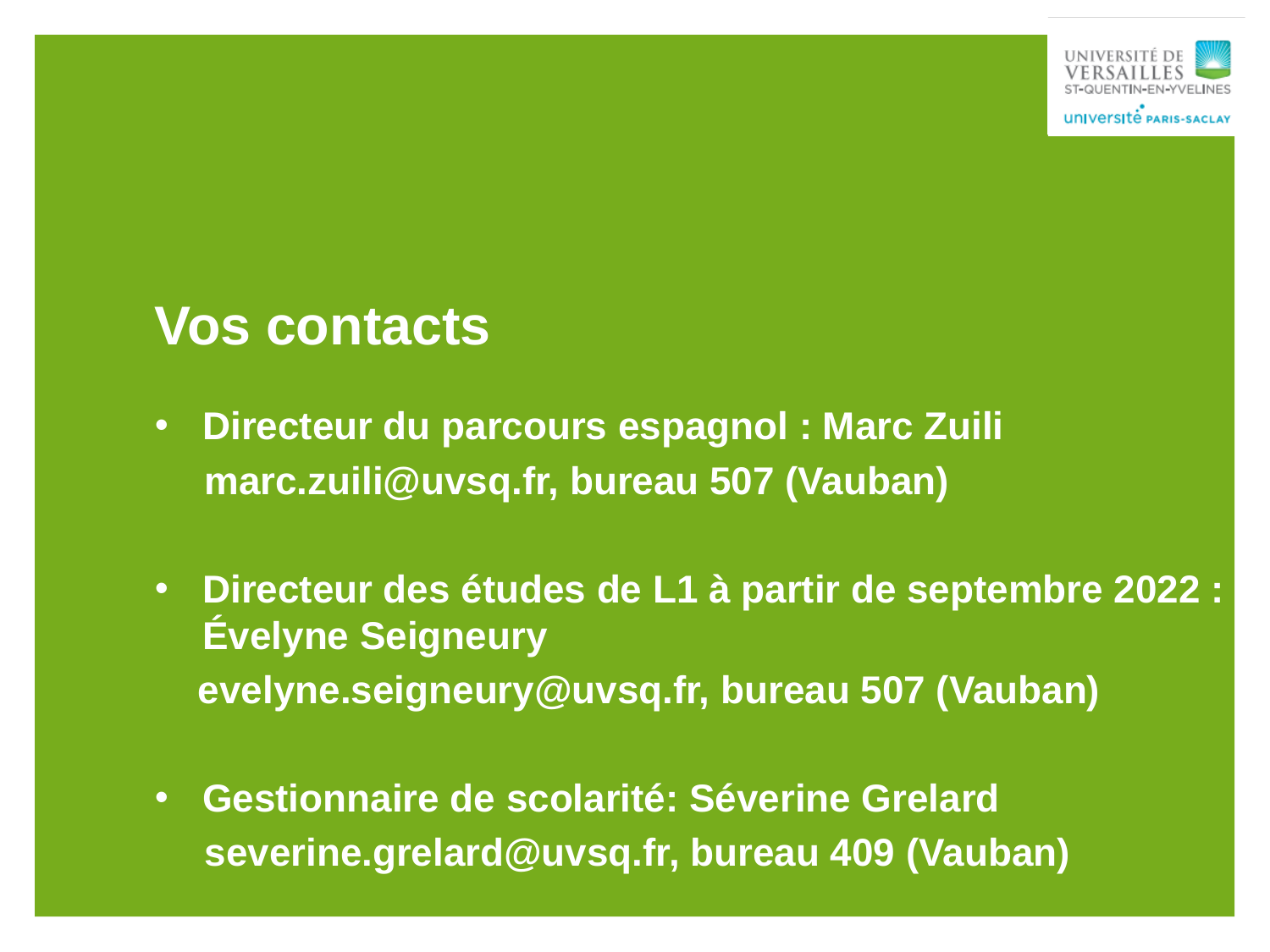

# Vos contacts

Directeur du parcours espagnol : Marc Zuili
marc.zuili@uvsq.fr, bureau 507 (Vauban)

Directeur des études de L1 à partir de septembre 2022 : Évelyne Seigneury
    evelyne.seigneury@uvsq.fr, bureau 507 (Vauban)

Gestionnaire de scolarité: Séverine Grelard
severine.grelard@uvsq.fr, bureau 409 (Vauban)